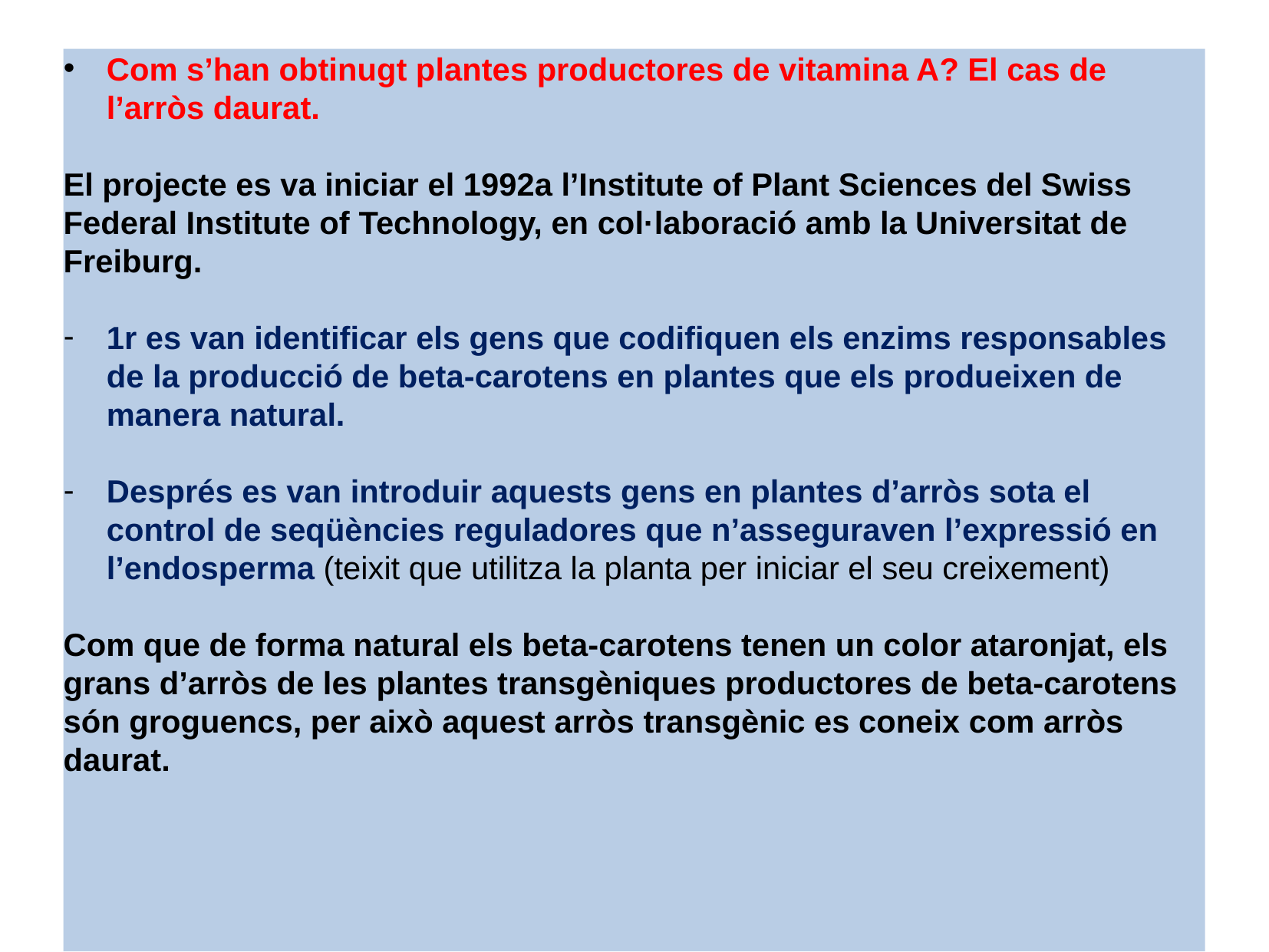

Com s’han obtinugt plantes productores de vitamina A? El cas de l’arròs daurat.

El projecte es va iniciar el 1992a l’Institute of Plant Sciences del Swiss Federal Institute of Technology, en col·laboració amb la Universitat de Freiburg.

1r es van identificar els gens que codifiquen els enzims responsables de la producció de beta-carotens en plantes que els produeixen de manera natural.

Després es van introduir aquests gens en plantes d’arròs sota el control de seqüències reguladores que n’asseguraven l’expressió en l’endosperma (teixit que utilitza la planta per iniciar el seu creixement)

Com que de forma natural els beta-carotens tenen un color ataronjat, els grans d’arròs de les plantes transgèniques productores de beta-carotens són groguencs, per això aquest arròs transgènic es coneix com arròs daurat.